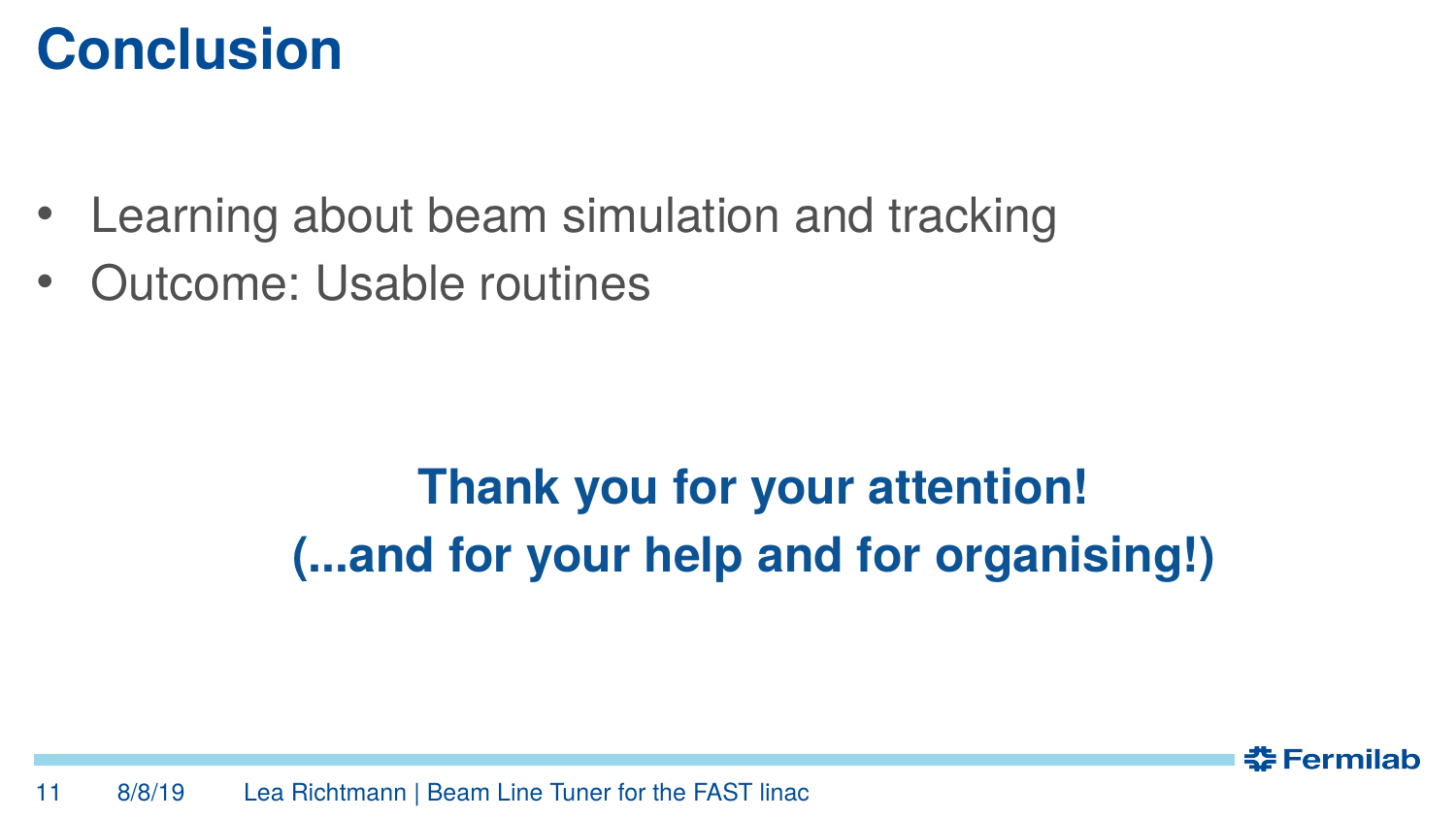

# Conclusion

Learning about beam simulation and tracking
Outcome: Usable routines

Thank you for your attention!
(...and for your help and for organising!)

11
8/8/19
Lea Richtmann | Beam Line Tuner for the FAST linac